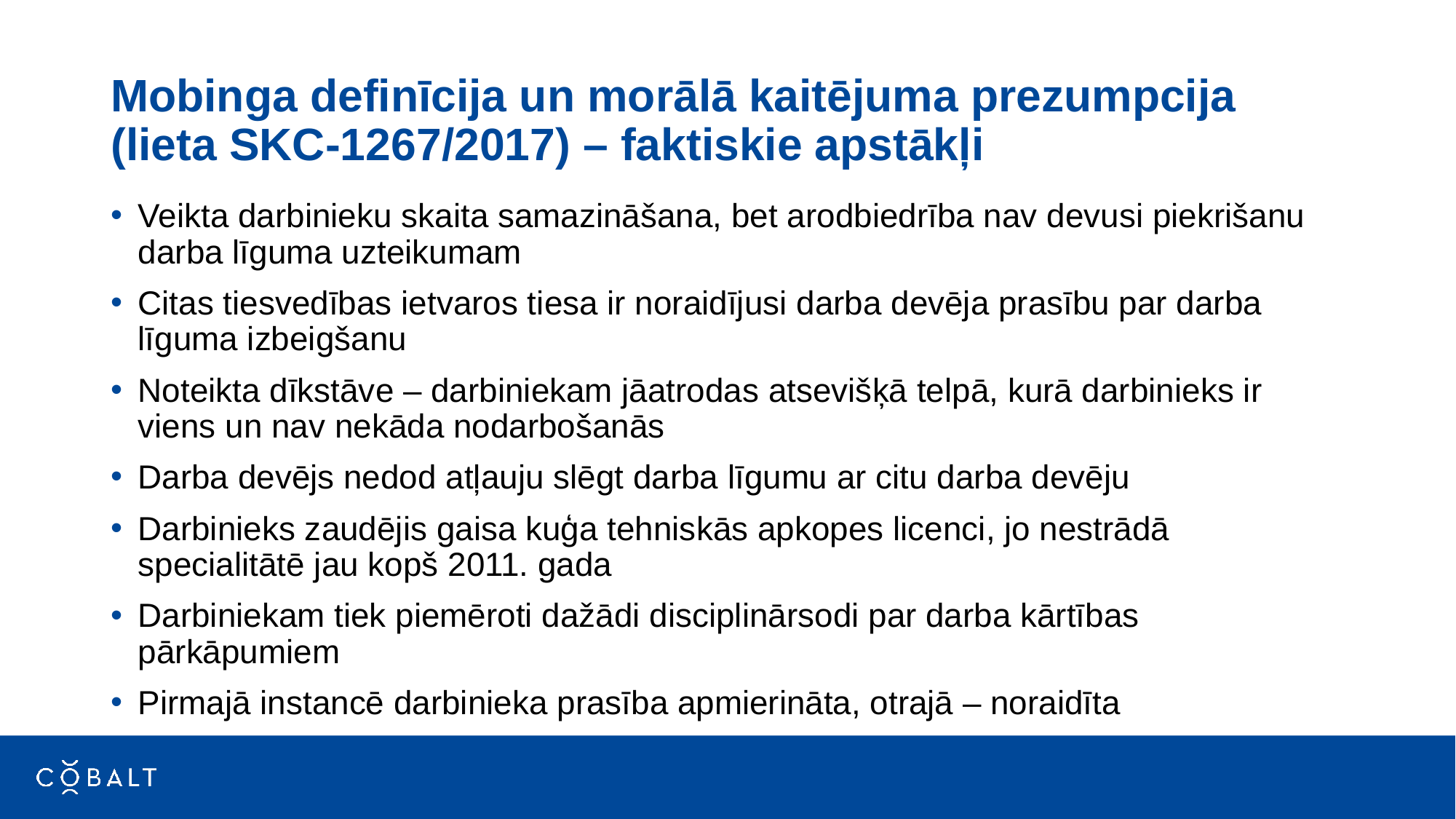

# Mobinga definīcija un morālā kaitējuma prezumpcija (lieta SKC-1267/2017) – faktiskie apstākļi
Veikta darbinieku skaita samazināšana, bet arodbiedrība nav devusi piekrišanu darba līguma uzteikumam
Citas tiesvedības ietvaros tiesa ir noraidījusi darba devēja prasību par darba līguma izbeigšanu
Noteikta dīkstāve – darbiniekam jāatrodas atsevišķā telpā, kurā darbinieks ir viens un nav nekāda nodarbošanās
Darba devējs nedod atļauju slēgt darba līgumu ar citu darba devēju
Darbinieks zaudējis gaisa kuģa tehniskās apkopes licenci, jo nestrādā specialitātē jau kopš 2011. gada
Darbiniekam tiek piemēroti dažādi disciplinārsodi par darba kārtības pārkāpumiem
Pirmajā instancē darbinieka prasība apmierināta, otrajā – noraidīta